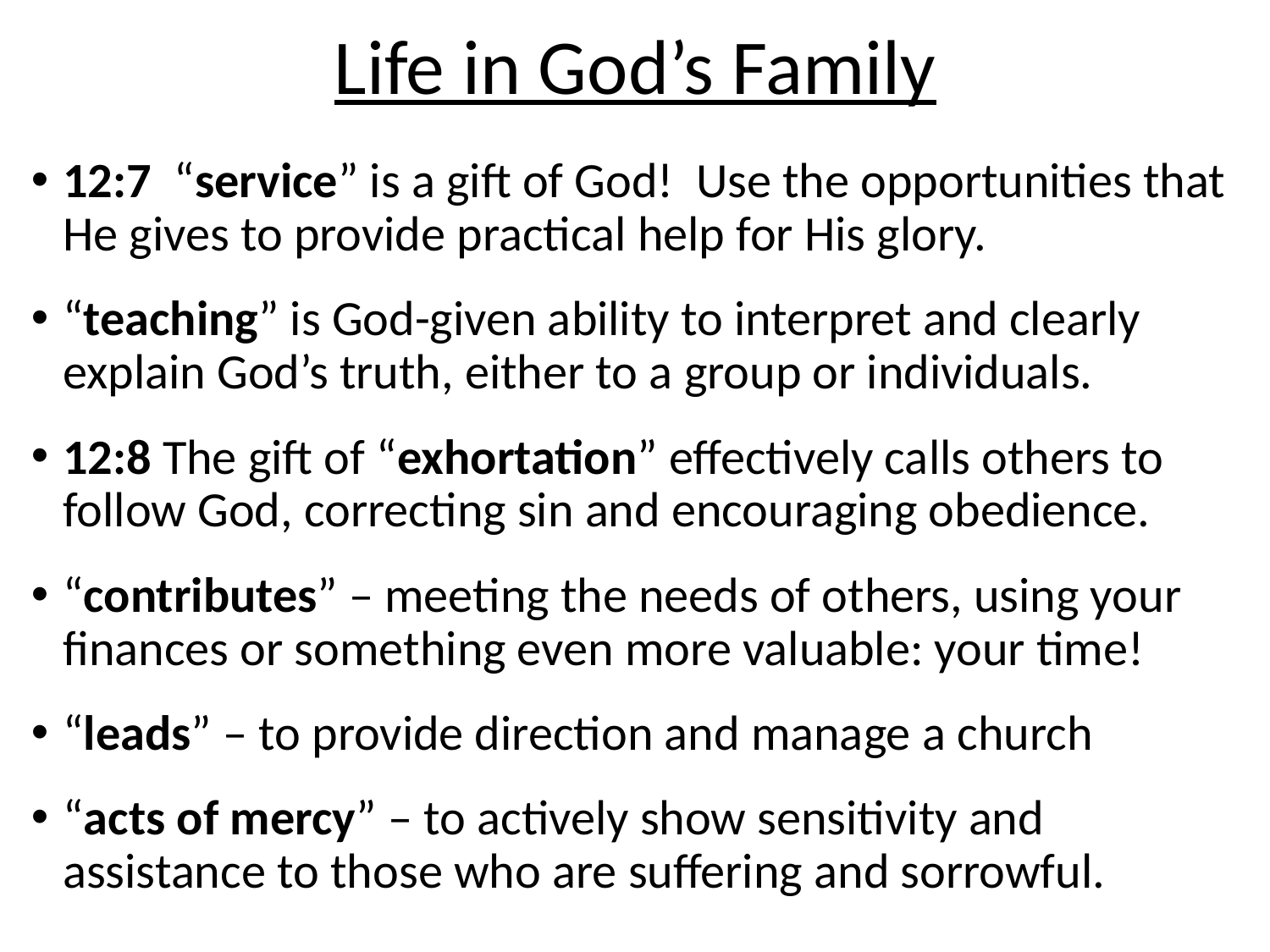

# Life in God’s Family
12:7  “service” is a gift of God!  Use the opportunities that He gives to provide practical help for His glory.
“teaching” is God-given ability to interpret and clearly explain God’s truth, either to a group or individuals.
12:8 The gift of “exhortation” effectively calls others to follow God, correcting sin and encouraging obedience.
“contributes” – meeting the needs of others, using your  finances or something even more valuable: your time!
“leads” – to provide direction and manage a church
“acts of mercy” – to actively show sensitivity and assistance to those who are suffering and sorrowful.